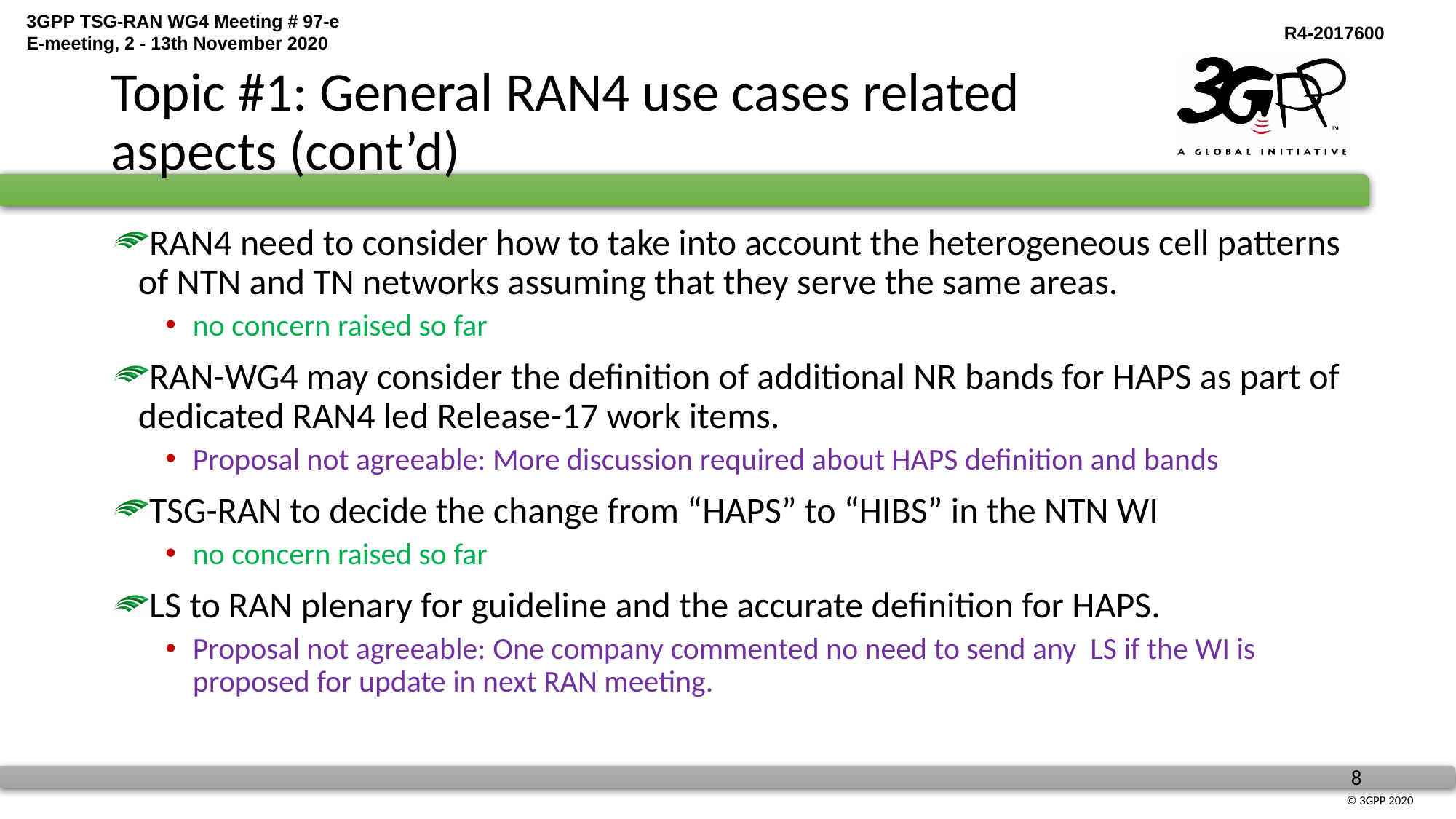

# Topic #1: General RAN4 use cases related aspects (cont’d)
RAN4 need to consider how to take into account the heterogeneous cell patterns of NTN and TN networks assuming that they serve the same areas.
no concern raised so far
RAN-WG4 may consider the definition of additional NR bands for HAPS as part of dedicated RAN4 led Release-17 work items.
Proposal not agreeable: More discussion required about HAPS definition and bands
TSG-RAN to decide the change from “HAPS” to “HIBS” in the NTN WI
no concern raised so far
LS to RAN plenary for guideline and the accurate definition for HAPS.
Proposal not agreeable: One company commented no need to send any  LS if the WI is proposed for update in next RAN meeting.